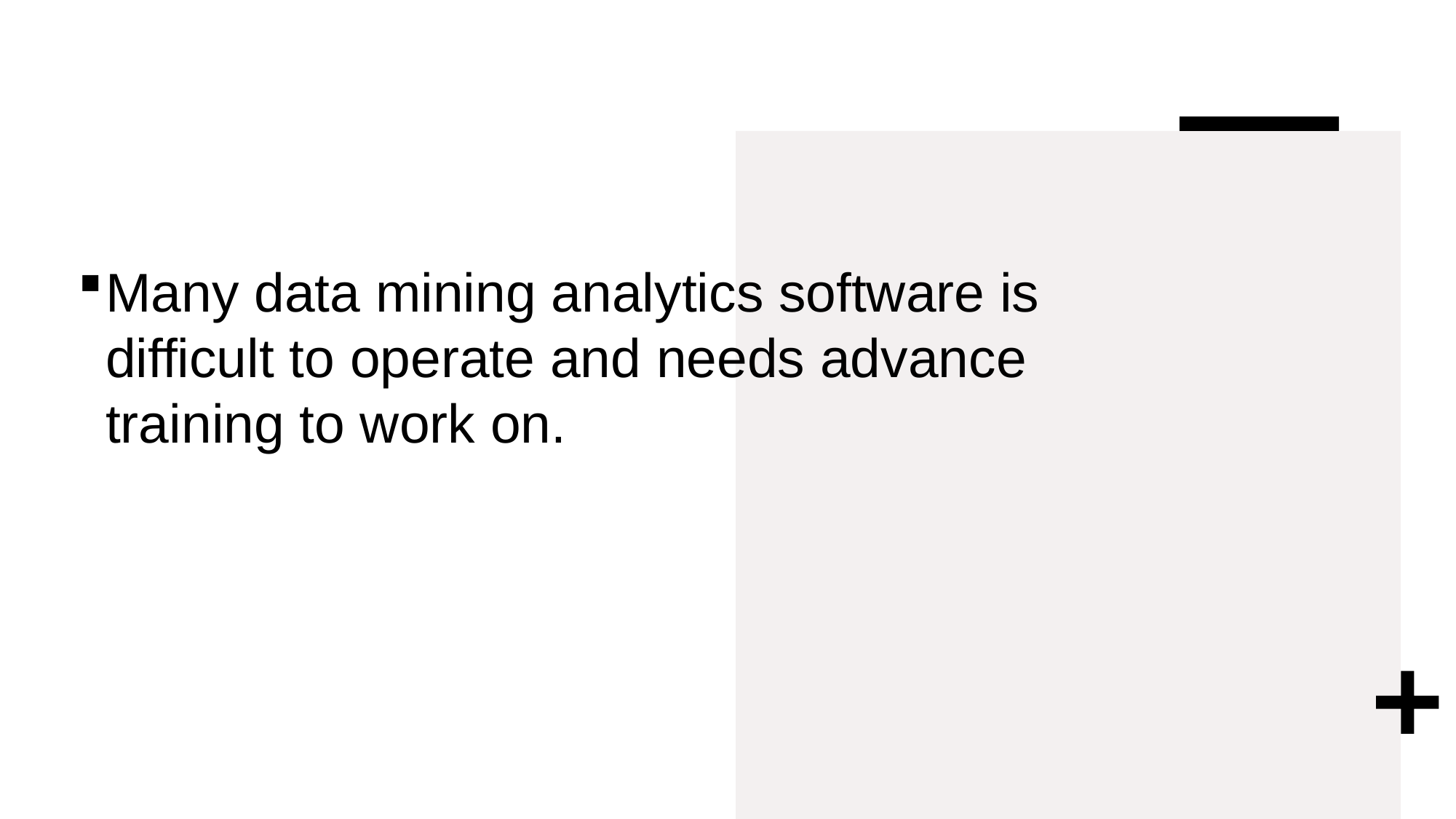

Many data mining analytics software is difficult to operate and needs advance training to work on.